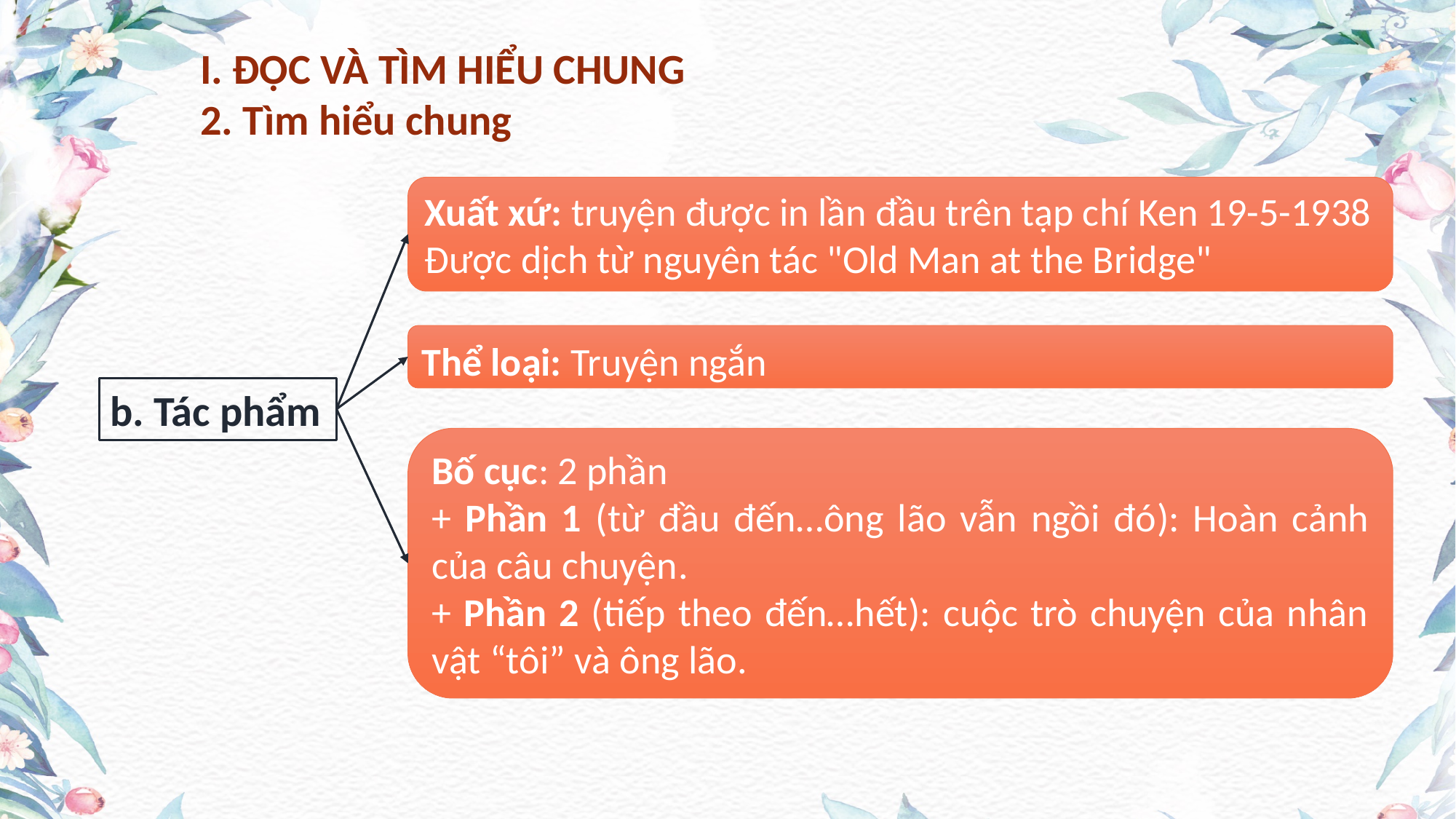

I. ĐỌC VÀ TÌM HIỂU CHUNG
2. Tìm hiểu chung
Xuất xứ: truyện được in lần đầu trên tạp chí Ken 19-5-1938
Được dịch từ nguyên tác "Old Man at the Bridge"
Thể loại: Truyện ngắn
b. Tác phẩm
Bố cục: 2 phần
+ Phần 1 (từ đầu đến…ông lão vẫn ngồi đó): Hoàn cảnh của câu chuyện.
+ Phần 2 (tiếp theo đến…hết): cuộc trò chuyện của nhân vật “tôi” và ông lão.